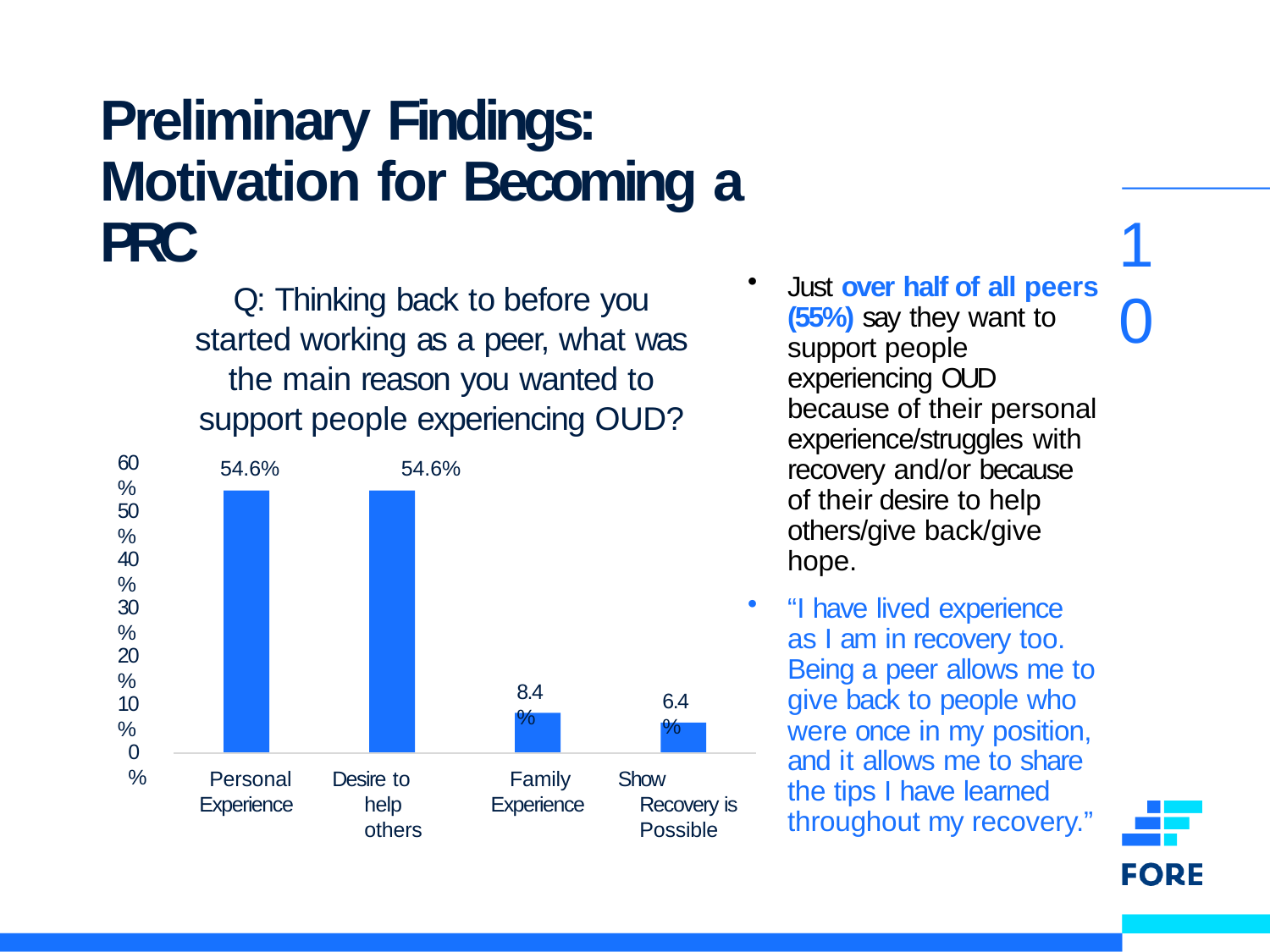

# Preliminary Findings: Motivation for Becoming a PRC
10
Just over half of all peers (55%) say they want to support people experiencing OUD because of their personal experience/struggles with recovery and/or because of their desire to help others/give back/give hope.
“I have lived experience as I am in recovery too. Being a peer allows me to give back to people who were once in my position, and it allows me to share the tips I have learned throughout my recovery.”
Q: Thinking back to before you started working as a peer, what was the main reason you wanted to support people experiencing OUD?
54.6%	54.6%
60%

50%
40%
30%
20%
8.4%
6.4%
10%
0%
Desire to help others
Family Experience
Show Recovery is Possible
Personal Experience